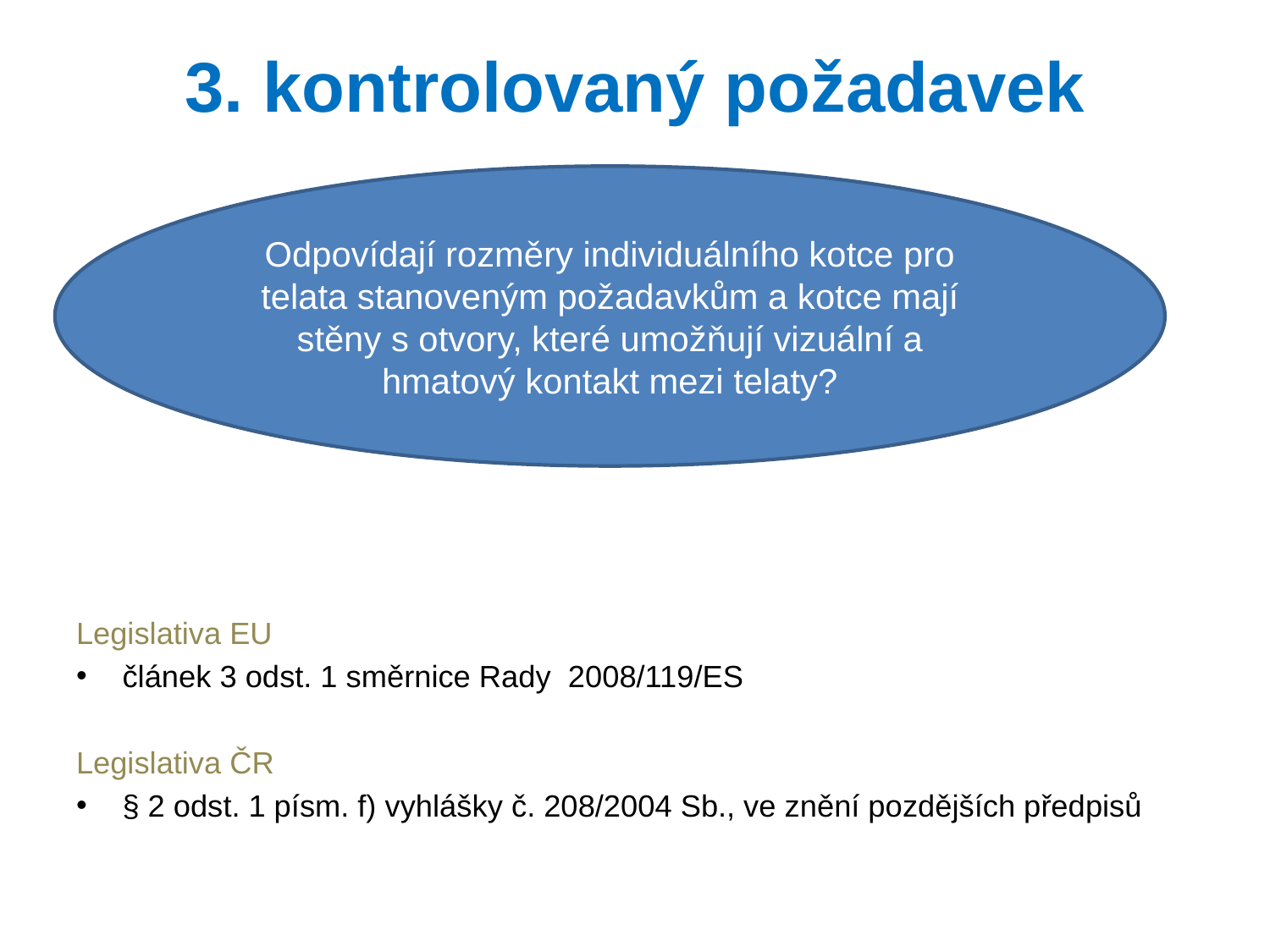

# 3. kontrolovaný požadavek
Odpovídají rozměry individuálního kotce pro telata stanoveným požadavkům a kotce mají stěny s otvory, které umožňují vizuální a hmatový kontakt mezi telaty?

Legislativa EU
článek 3 odst. 1 směrnice Rady  2008/119/ES

Legislativa ČR
§ 2 odst. 1 písm. f) vyhlášky č. 208/2004 Sb., ve znění pozdějších předpisů